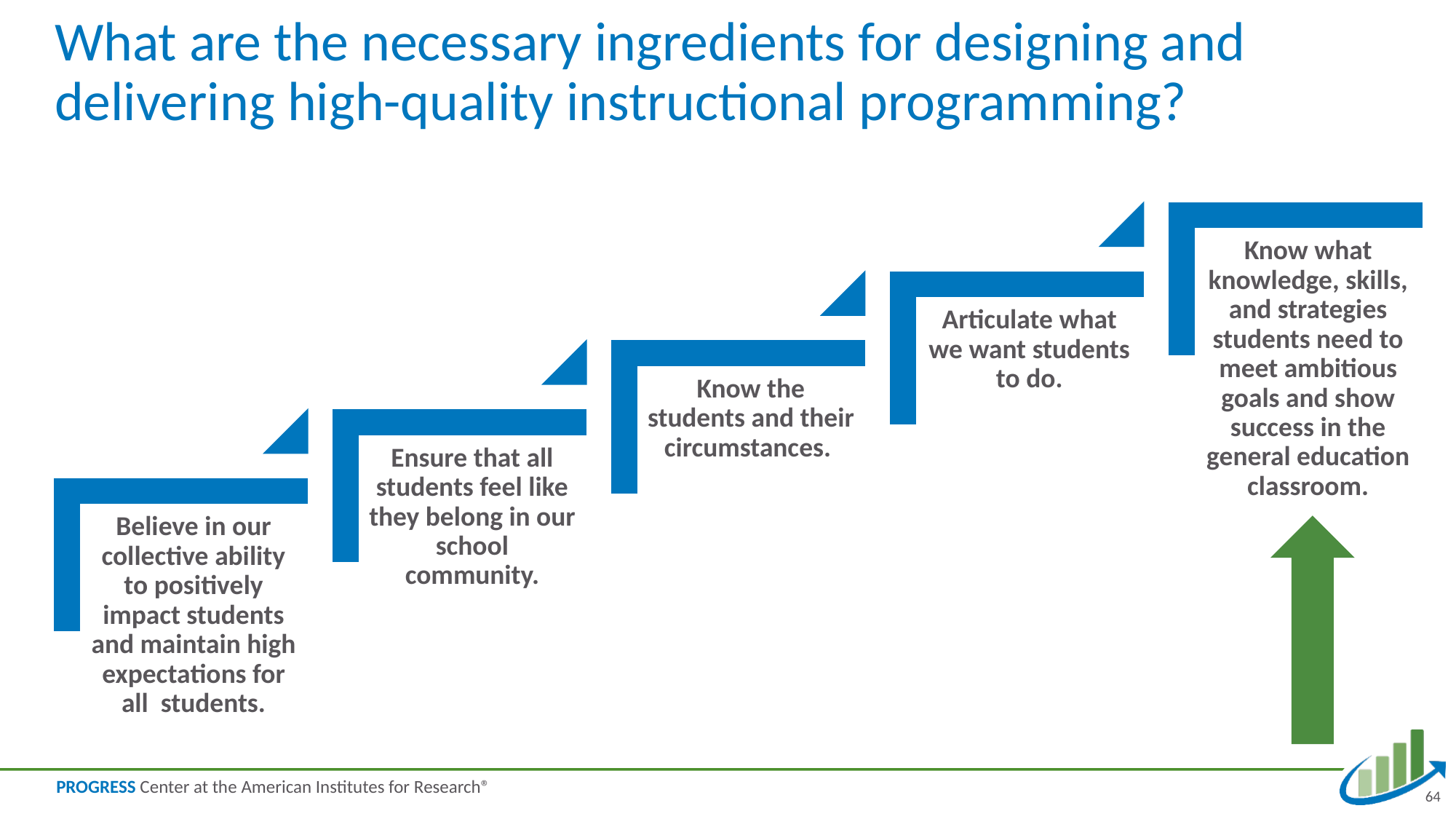

# What are the necessary ingredients for designing and delivering high-quality instructional programming? services
Believe in our collective ability to positively impact students and maintain high expectations for all  students.
Ensure that all students feel like they belong in our school community.
Know the students and their circumstances.
Articulate what we want students to do.
Know what knowledge, skills, and strategies students need to meet ambitious goals and show success in the general education classroom.

64